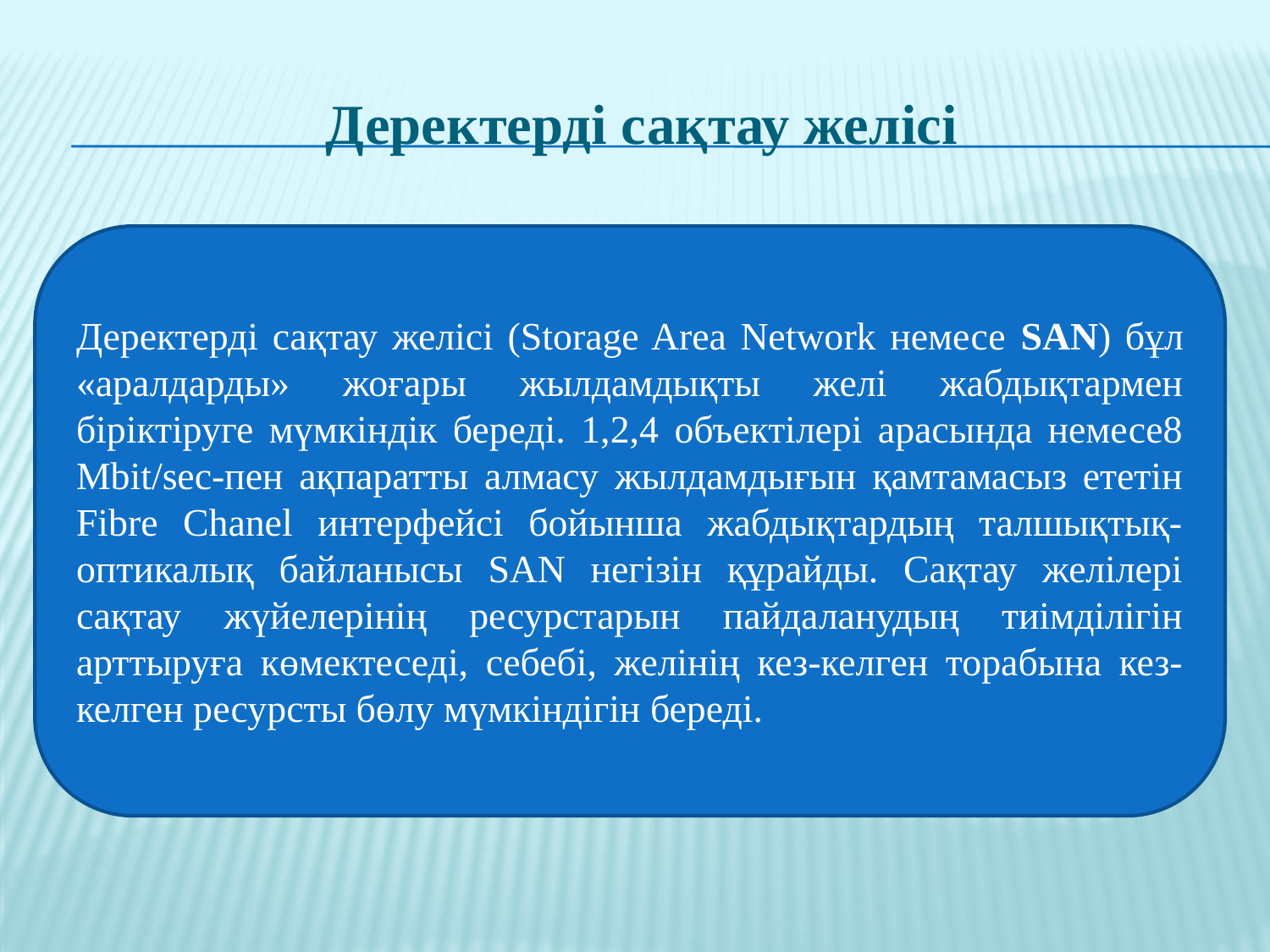

# Деректерді сақтау желісі
Деректерді сақтау желісі (Storage Area Network немесе SAN) бұл «аралдарды» жоғары жылдамдықты желі жабдықтармен біріктіруге мүмкіндік береді. 1,2,4 объектілері арасында немесе8 Mbit/sec-пен ақпаратты алмасу жылдамдығын қамтамасыз ететін Fibre Chanel интерфейсі бойынша жабдықтардың талшықтық-оптикалық байланысы SAN негізін құрайды. Сақтау желілері сақтау жүйелерінің ресурстарын пайдаланудың тиімділігін арттыруға көмектеседі, себебі, желінің кез-келген торабына кез-келген ресурсты бөлу мүмкіндігін береді.